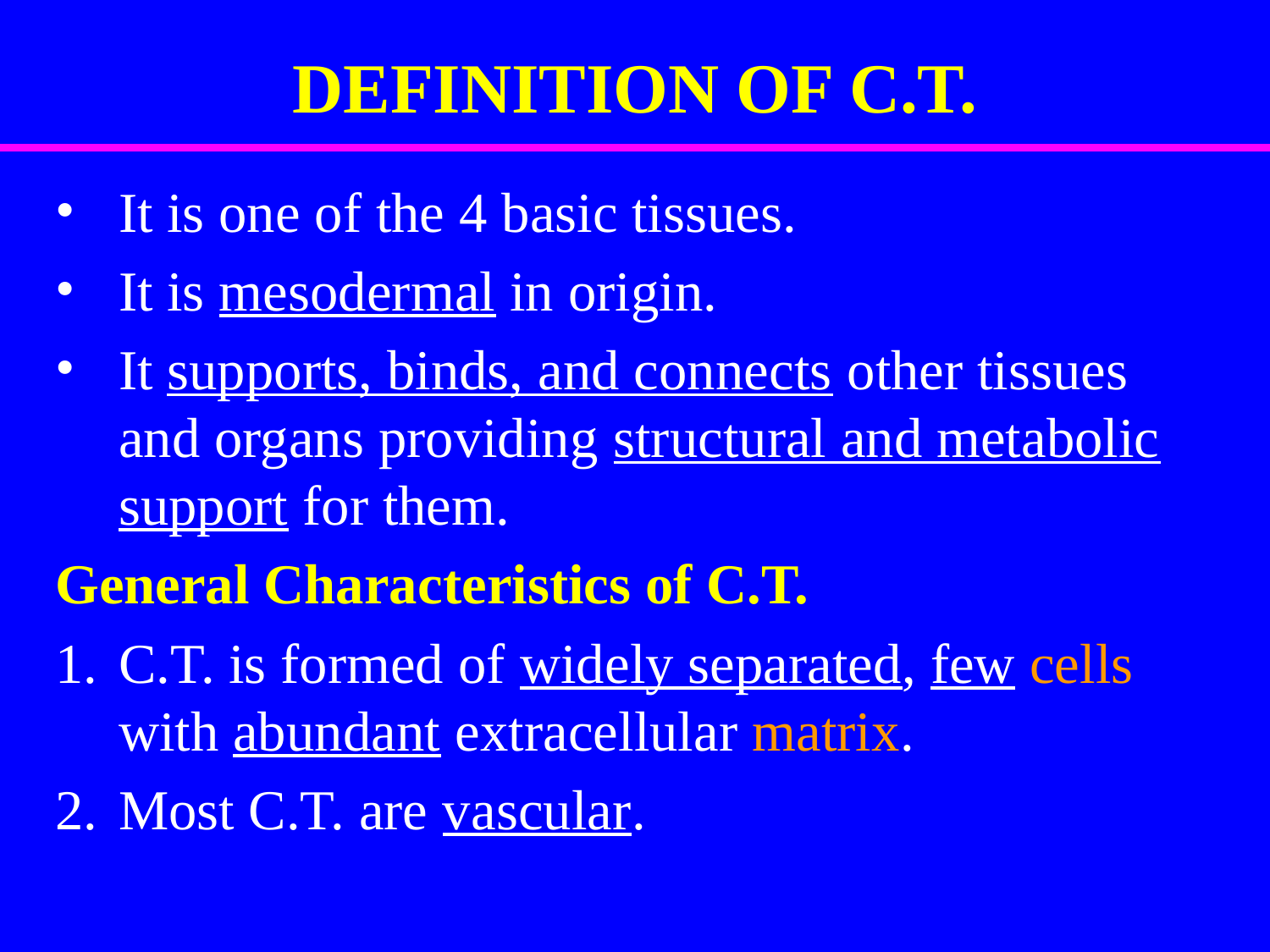

# DEFINITION OF C.T.
It is one of the 4 basic tissues.
It is mesodermal in origin.
It supports, binds, and connects other tissues and organs providing structural and metabolic support for them.
General Characteristics of C.T.
C.T. is formed of widely separated, few cells with abundant extracellular matrix.
Most C.T. are vascular.